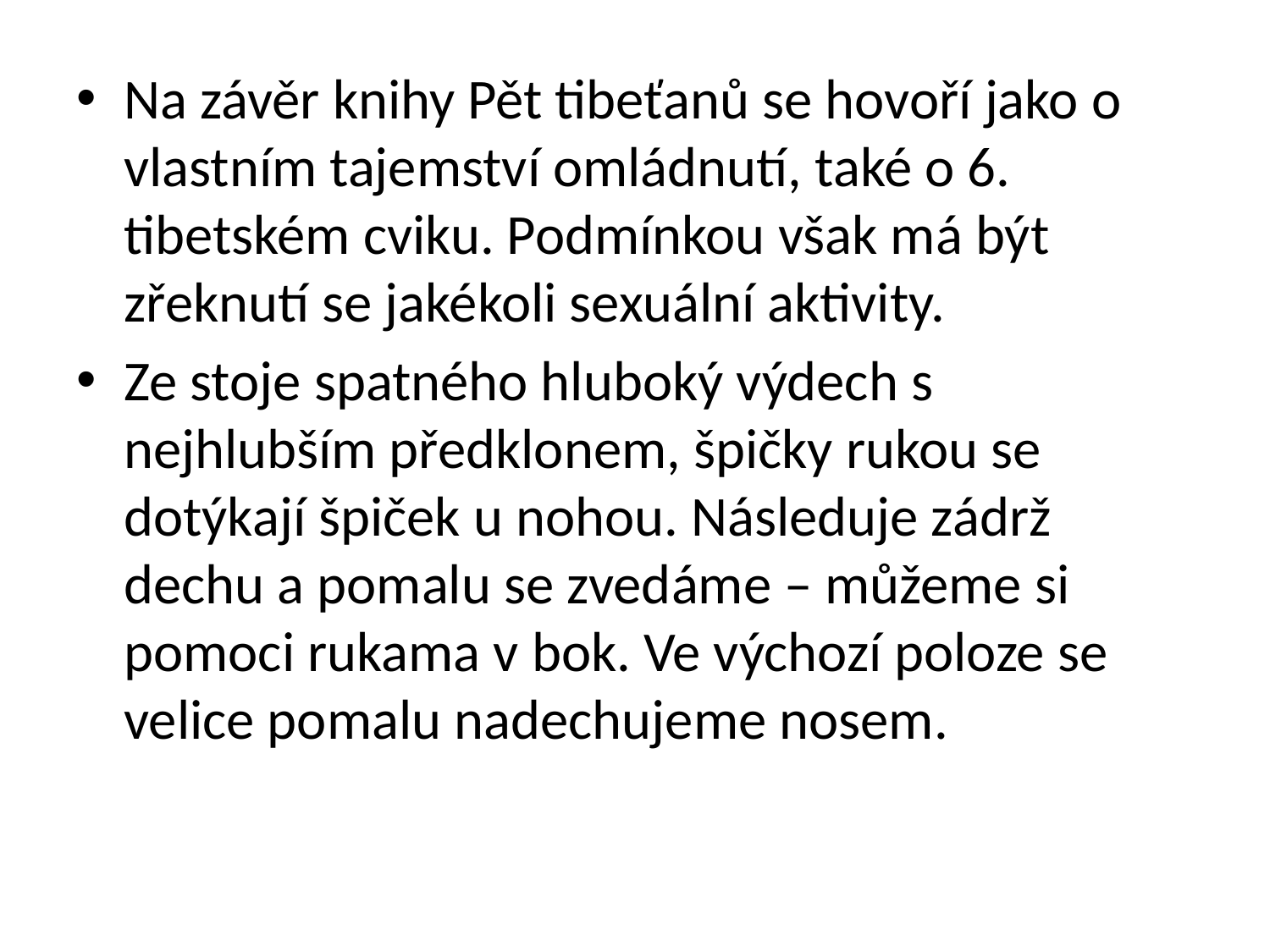

Na závěr knihy Pět tibeťanů se hovoří jako o vlastním tajemství omládnutí, také o 6. tibetském cviku. Podmínkou však má být zřeknutí se jakékoli sexuální aktivity.
Ze stoje spatného hluboký výdech s nejhlubším předklonem, špičky rukou se dotýkají špiček u nohou. Následuje zádrž dechu a pomalu se zvedáme – můžeme si pomoci rukama v bok. Ve výchozí poloze se velice pomalu nadechujeme nosem.